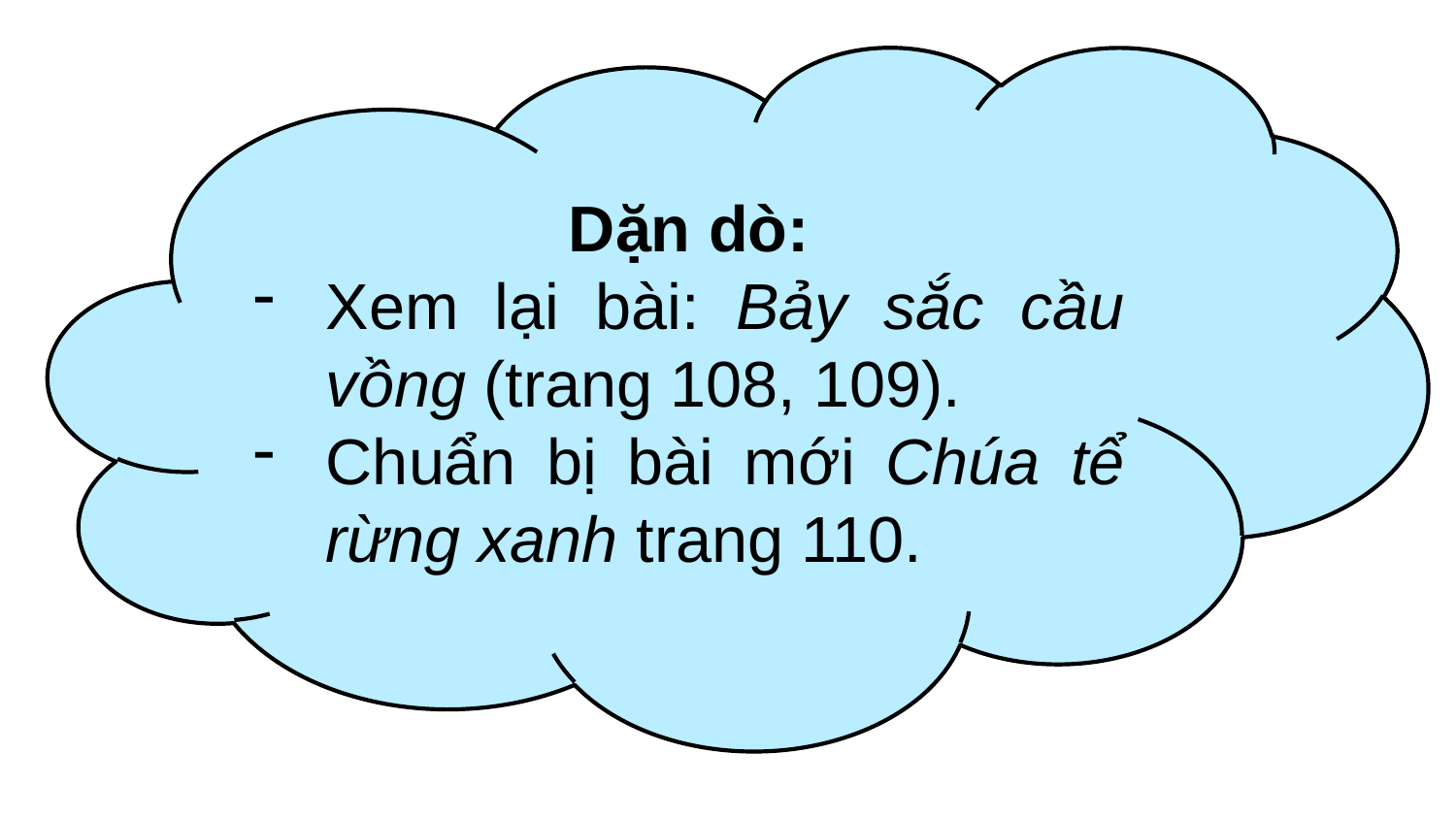

Dặn dò:
Xem lại bài: Bảy sắc cầu vồng (trang 108, 109).
Chuẩn bị bài mới Chúa tể rừng xanh trang 110.